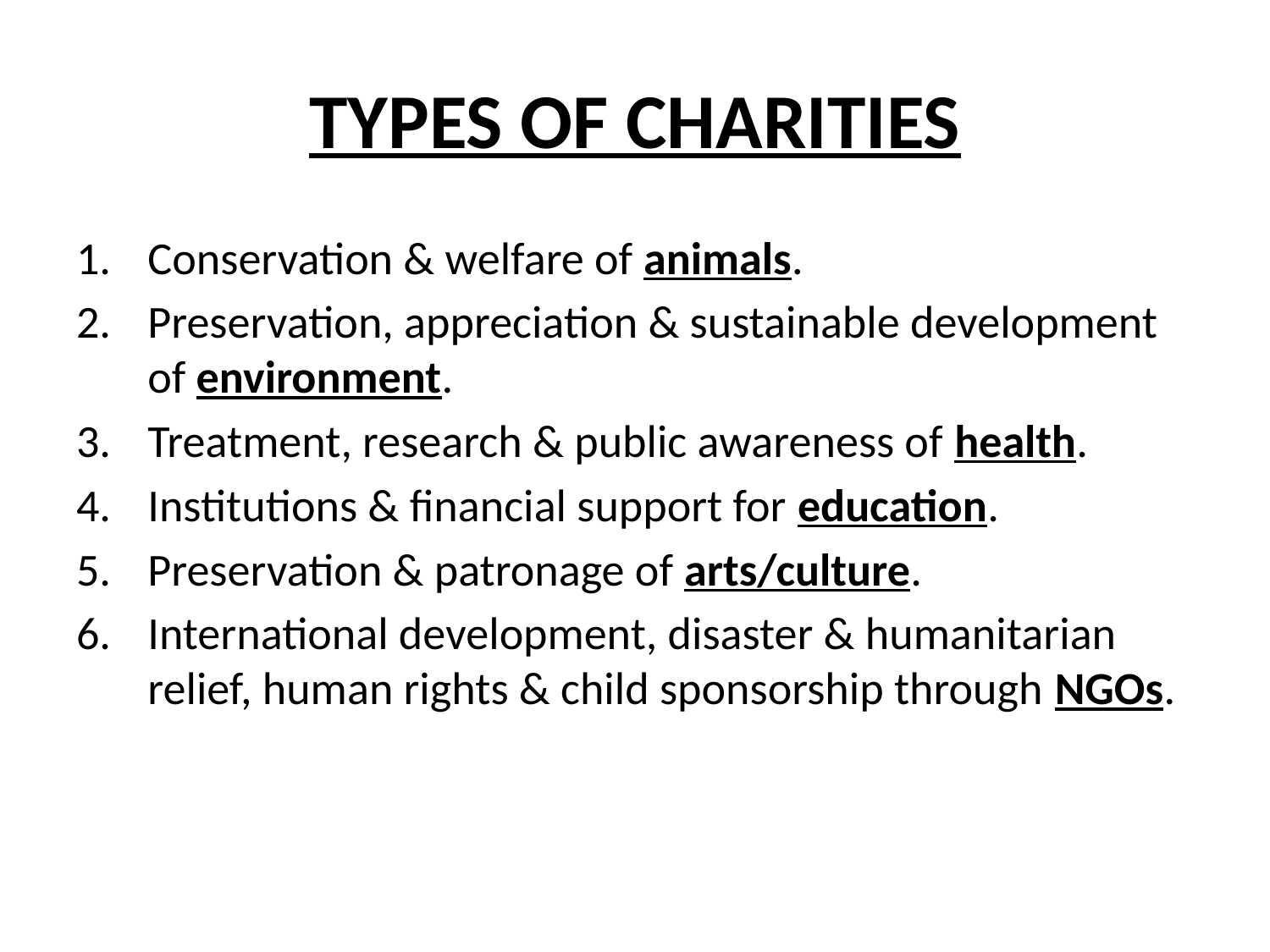

# TYPES OF CHARITIES
Conservation & welfare of animals.
Preservation, appreciation & sustainable development of environment.
Treatment, research & public awareness of health.
Institutions & financial support for education.
Preservation & patronage of arts/culture.
International development, disaster & humanitarian relief, human rights & child sponsorship through NGOs.